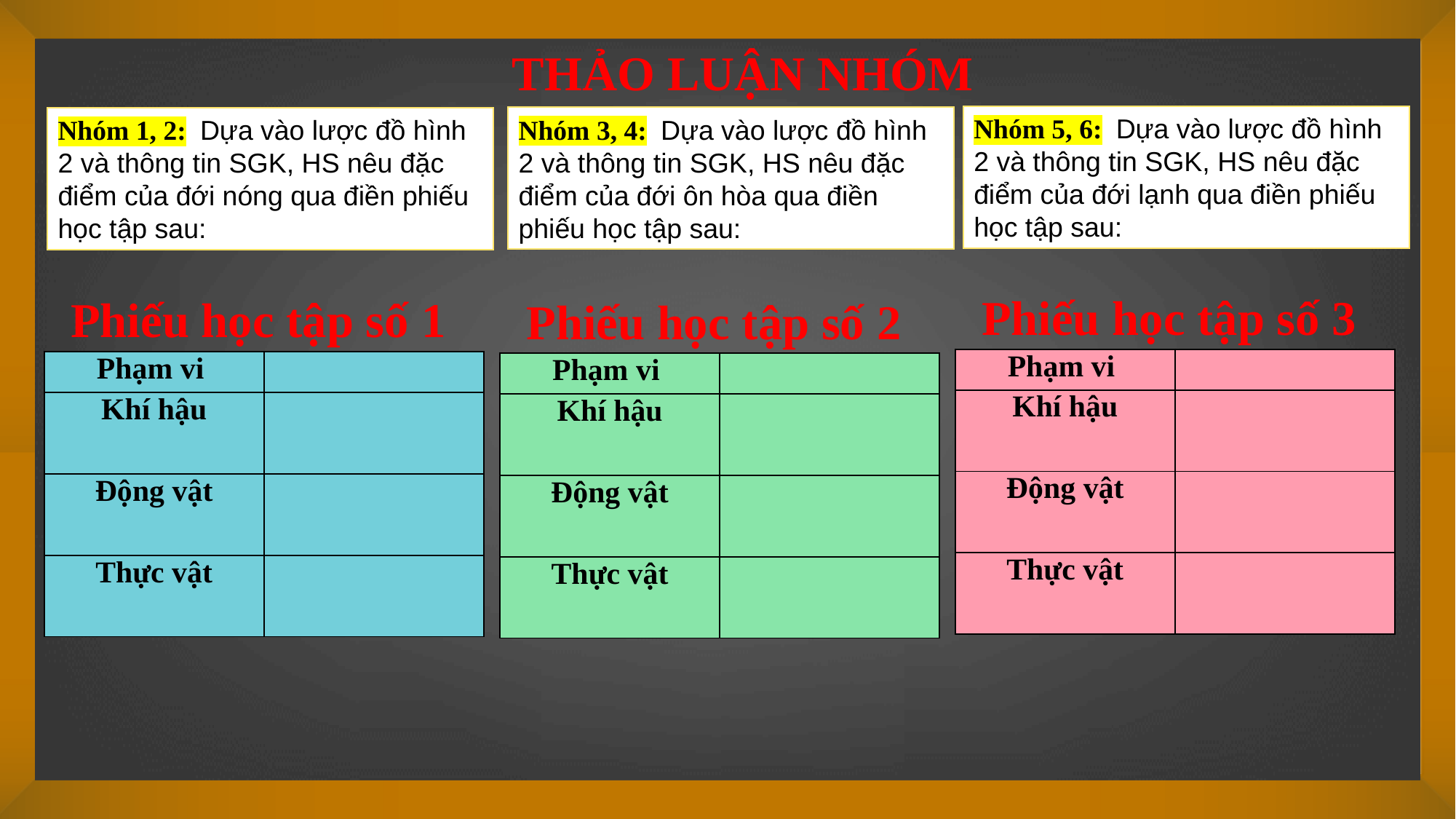

THẢO LUẬN NHÓM
Nhóm 5, 6:  Dựa vào lược đồ hình 2 và thông tin SGK, HS nêu đặc điểm của đới lạnh qua điền phiếu học tập sau:
Nhóm 3, 4:  Dựa vào lược đồ hình 2 và thông tin SGK, HS nêu đặc điểm của đới ôn hòa qua điền phiếu học tập sau:
Nhóm 1, 2:  Dựa vào lược đồ hình 2 và thông tin SGK, HS nêu đặc điểm của đới nóng qua điền phiếu học tập sau:
Phiếu học tập số 3
Phiếu học tập số 1
Phiếu học tập số 2
| Phạm vi |  |
| --- | --- |
| Khí hậu |  |
| Động vật |  |
| Thực vật |  |
| Phạm vi |  |
| --- | --- |
| Khí hậu |  |
| Động vật |  |
| Thực vật |  |
| Phạm vi |  |
| --- | --- |
| Khí hậu |  |
| Động vật |  |
| Thực vật |  |